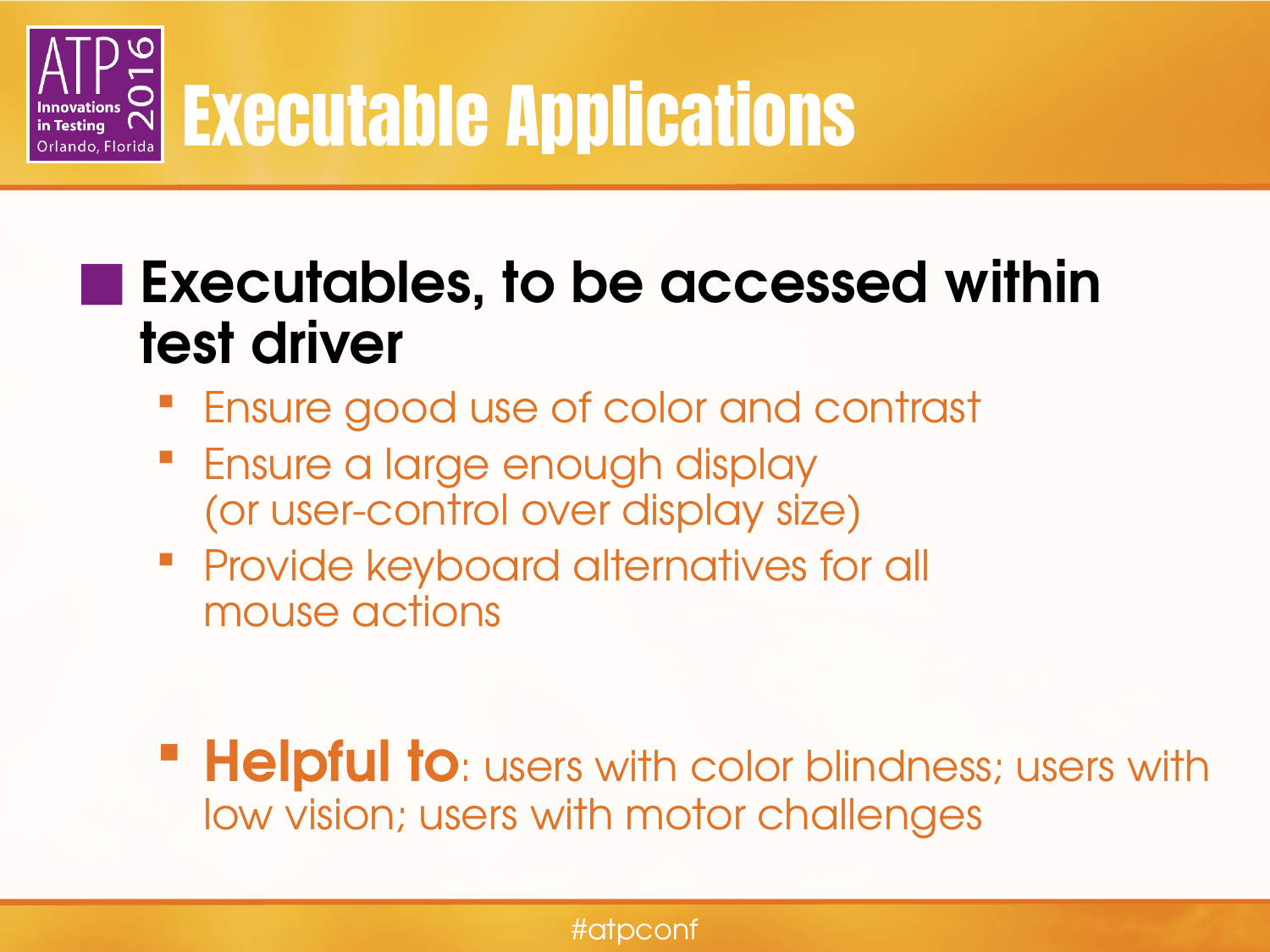

# Executable Applications
Executables, to be accessed within
test driver
Ensure good use of color and contrast
Ensure a large enough display
(or user-control over display size)
Provide keyboard alternatives for all
mouse actions

Helpful to: users with color blindness; users with low vision; users with motor challenges